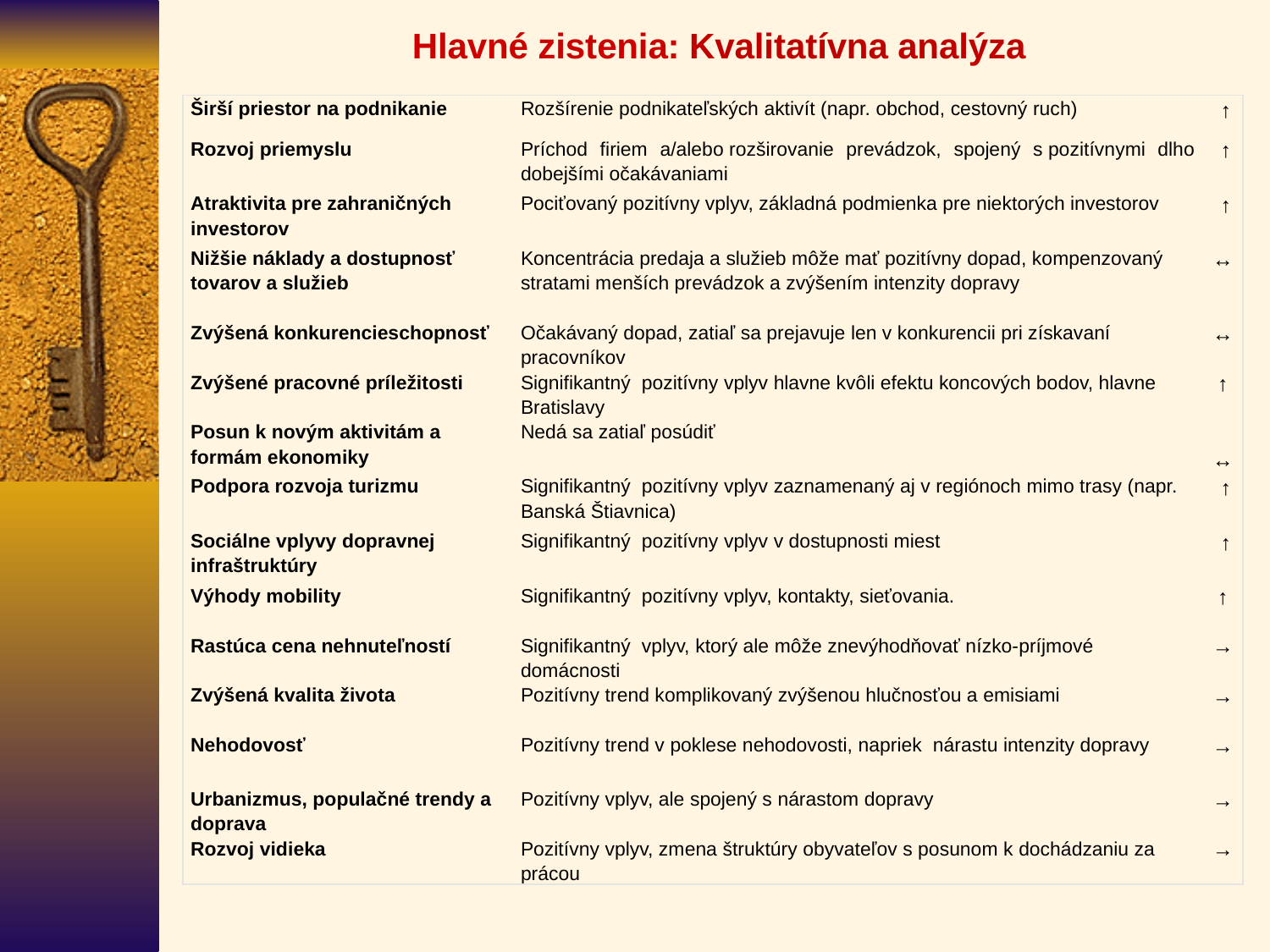

# Hlavné zistenia: Kvalitatívna analýza
| Širší priestor na podnikanie | Rozšírenie podnikateľských aktivít (napr. obchod, cestovný ruch) | ­­ ↑ |
| --- | --- | --- |
| Rozvoj priemyslu | Príchod firiem a/alebo rozširovanie prevádzok, spojený s pozitívnymi dlho dobejšími očakávaniami | ↑ ­ |
| Atraktivita pre zahraničných investorov | Pociťovaný pozitívny vplyv, základná podmienka pre niektorých investorov | ↑ ­ |
| Nižšie náklady a dostupnosť tovarov a služieb | Koncentrácia predaja a služieb môže mať pozitívny dopad, kompenzovaný stratami menších prevádzok a zvýšením intenzity dopravy | ↔ |
| Zvýšená konkurencieschopnosť | Očakávaný dopad, zatiaľ sa prejavuje len v konkurencii pri získavaní pracovníkov | ↔ |
| Zvýšené pracovné príležitosti | Signifikantný pozitívny vplyv hlavne kvôli efektu koncových bodov, hlavne Bratislavy | ­ ↑ |
| Posun k novým aktivitám a formám ekonomiky | Nedá sa zatiaľ posúdiť | ↔ |
| Podpora rozvoja turizmu | Signifikantný pozitívny vplyv zaznamenaný aj v regiónoch mimo trasy (napr. Banská Štiavnica) | ­ ↑ |
| Sociálne vplyvy dopravnej infraštruktúry | Signifikantný pozitívny vplyv v dostupnosti miest | ↑ ­ |
| Výhody mobility | Signifikantný pozitívny vplyv, kontakty, sieťovania. | ↑­ |
| Rastúca cena nehnuteľností | Signifikantný vplyv, ktorý ale môže znevýhodňovať nízko-príjmové domácnosti | → |
| Zvýšená kvalita života | Pozitívny trend komplikovaný zvýšenou hlučnosťou a emisiami | → |
| Nehodovosť | Pozitívny trend v poklese nehodovosti, napriek nárastu intenzity dopravy | → |
| Urbanizmus, populačné trendy a doprava | Pozitívny vplyv, ale spojený s nárastom dopravy | → |
| Rozvoj vidieka | Pozitívny vplyv, zmena štruktúry obyvateľov s posunom k dochádzaniu za prácou | → |